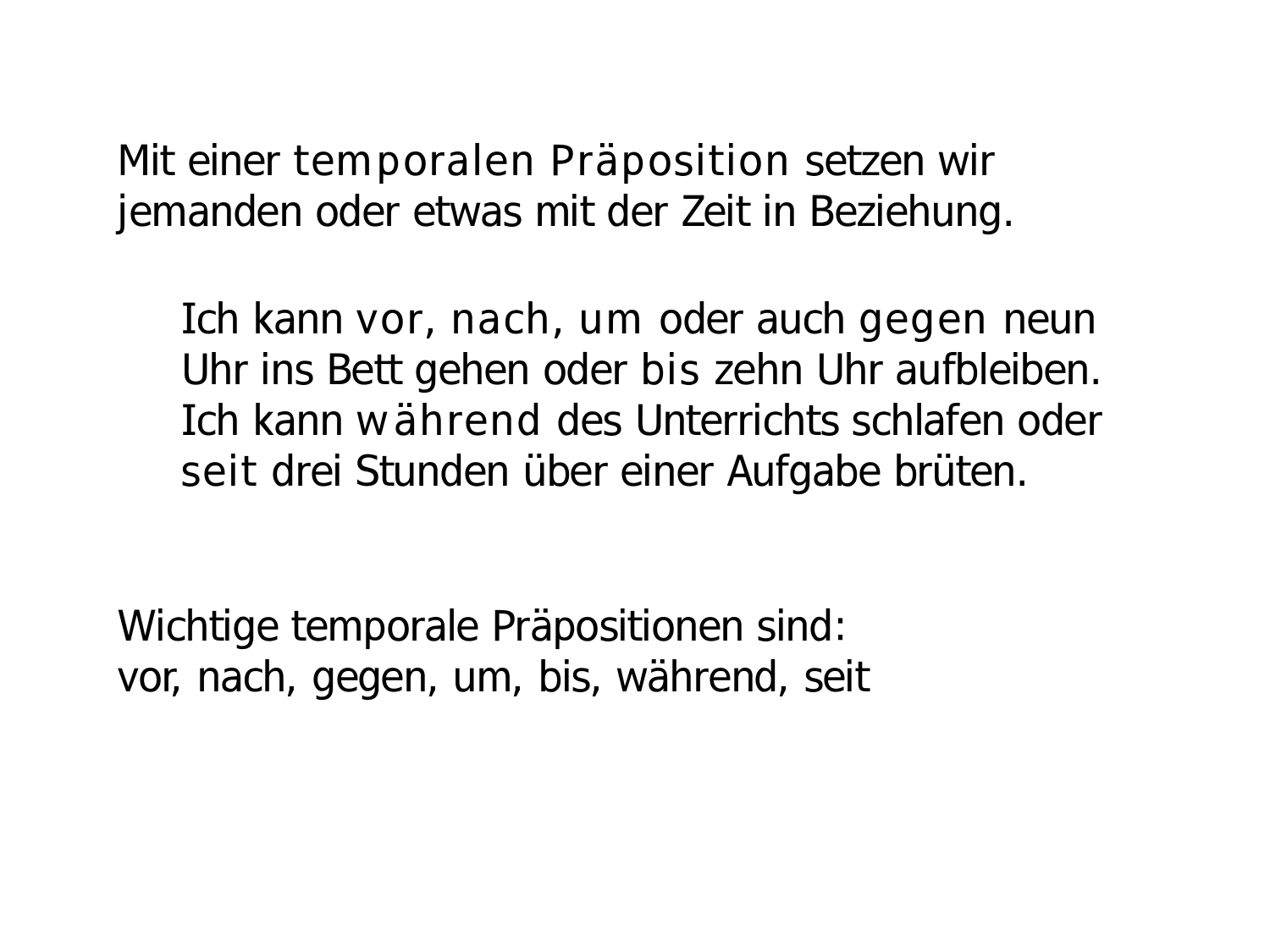

Mit einer temporalen Präposition setzen wir jemanden oder etwas mit der Zeit in Beziehung.
Ich kann vor, nach, um oder auch gegen neun Uhr ins Bett gehen oder bis zehn Uhr aufbleiben.
Ich kann während des Unterrichts schlafen oder seit drei Stunden über einer Aufgabe brüten.
Wichtige temporale Präpositionen sind:
vor, nach, gegen, um, bis, während, seit